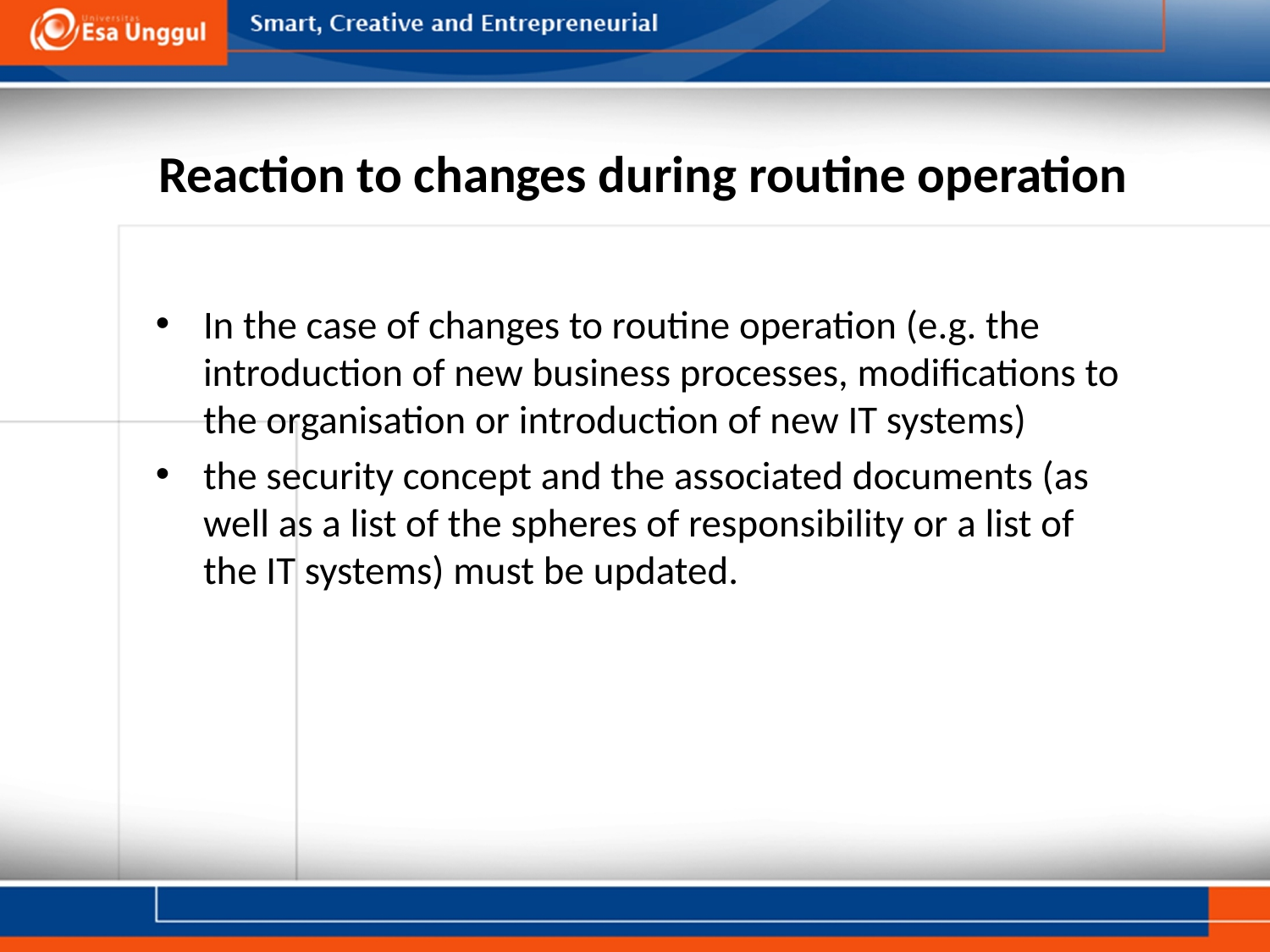

# Reaction to changes during routine operation
In the case of changes to routine operation (e.g. the introduction of new business processes, modifications to the organisation or introduction of new IT systems)
the security concept and the associated documents (as well as a list of the spheres of responsibility or a list of the IT systems) must be updated.